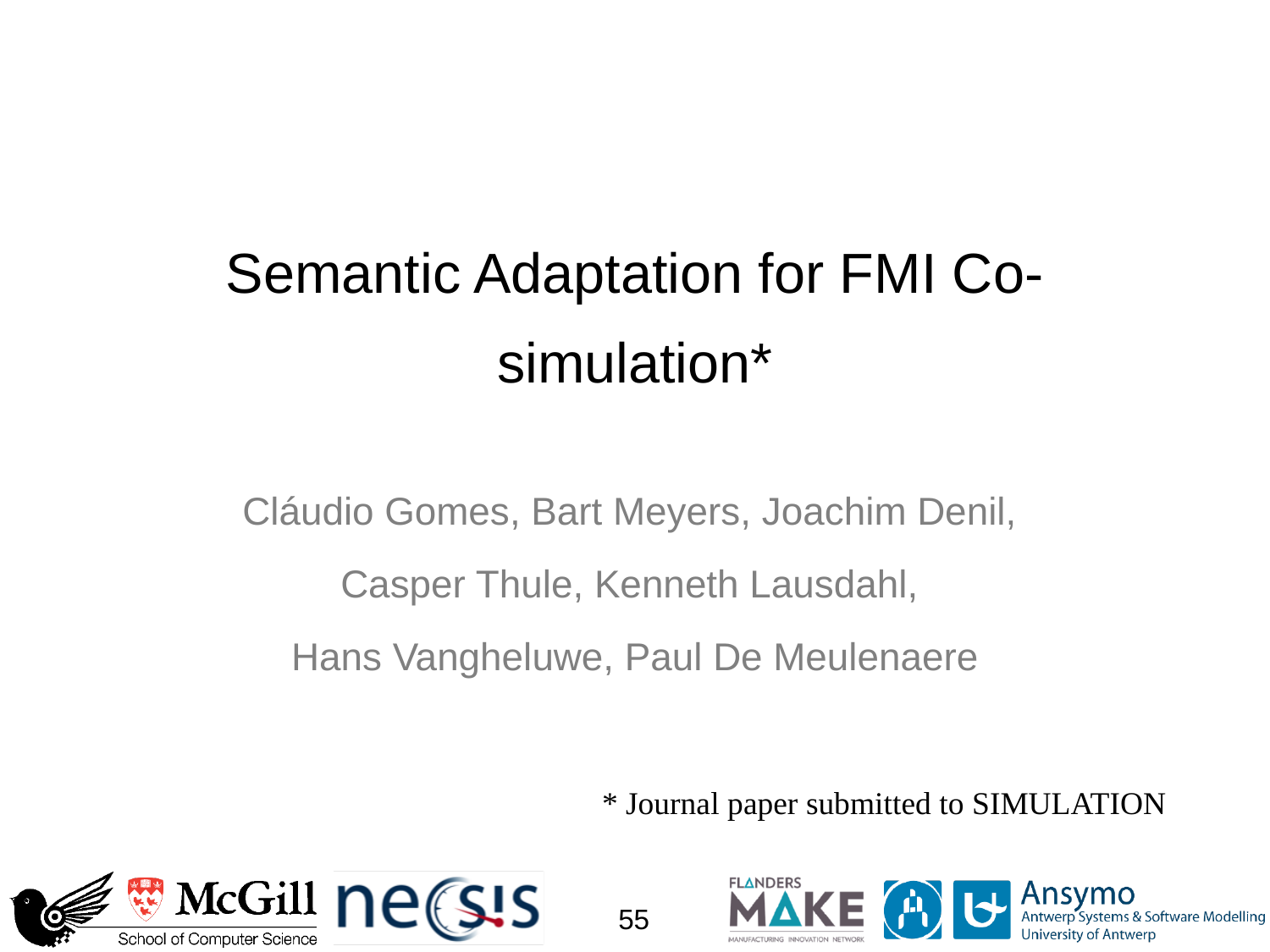

# Semantic Adaptation for FMI Co-simulation*
Cláudio Gomes, Bart Meyers, Joachim Denil,
Casper Thule, Kenneth Lausdahl,
Hans Vangheluwe, Paul De Meulenaere
* Journal paper submitted to SIMULATION